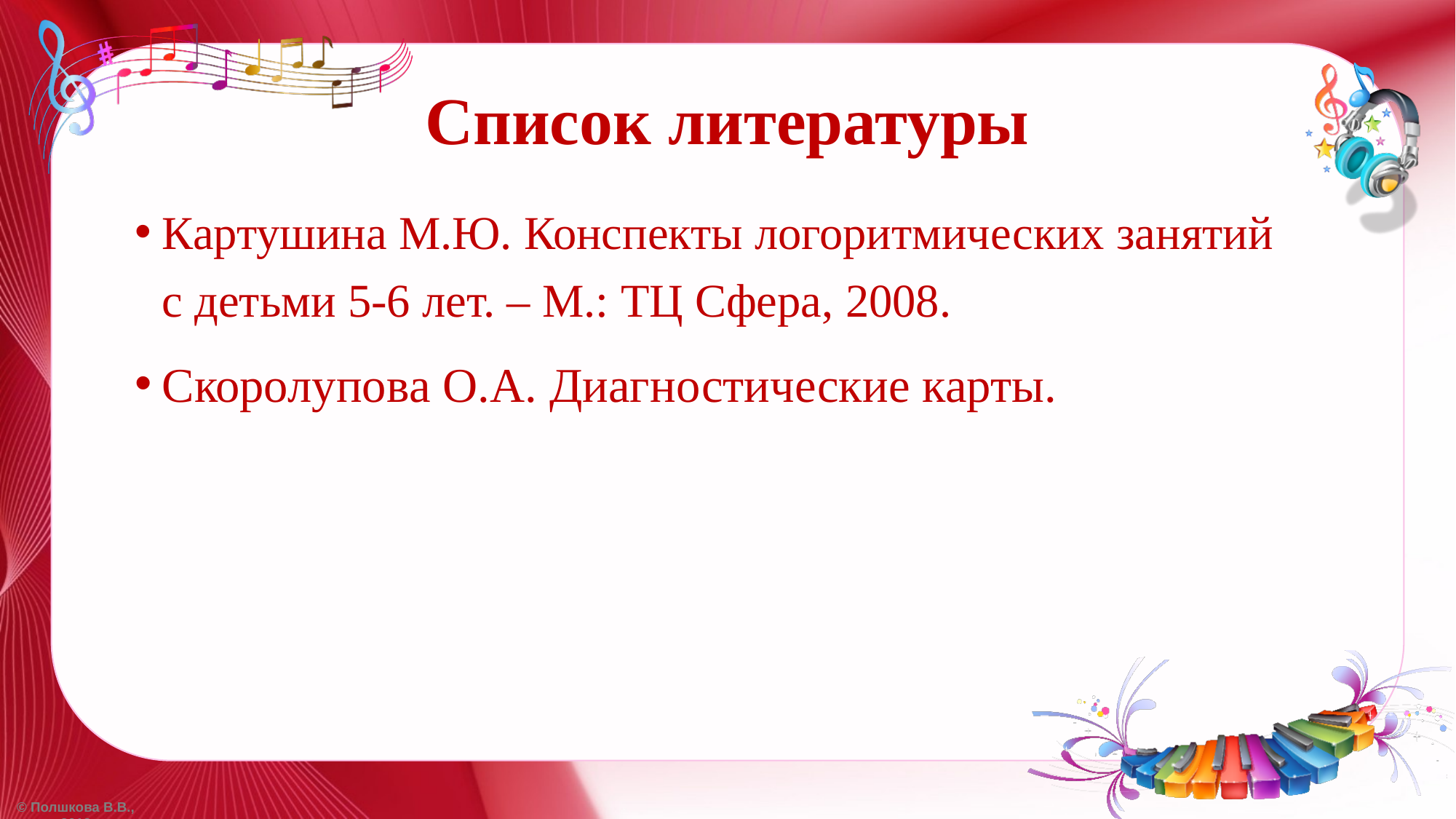

# Список литературы
Картушина М.Ю. Конспекты логоритмических занятий с детьми 5-6 лет. – М.: ТЦ Сфера, 2008.
Скоролупова О.А. Диагностические карты.